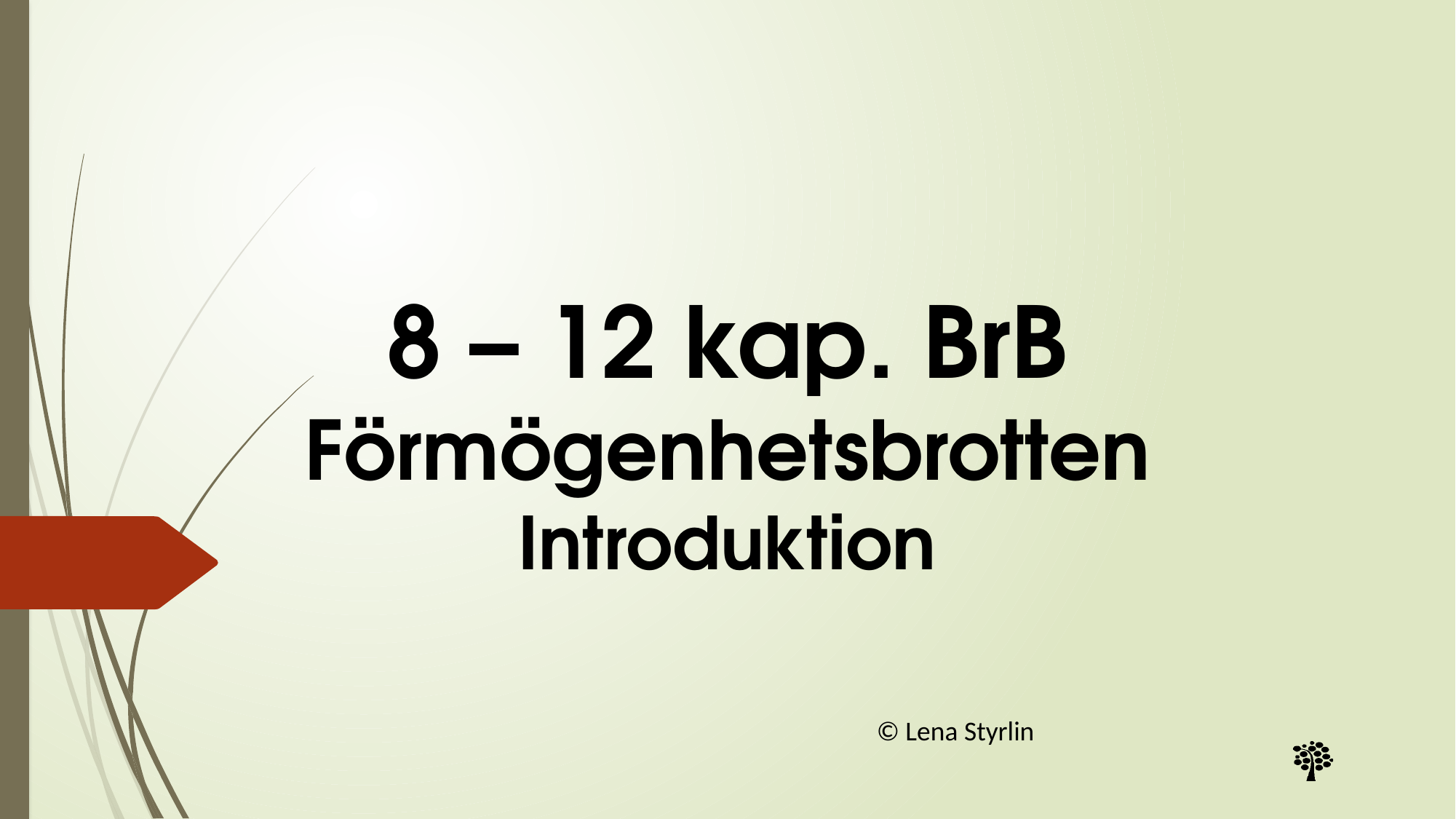

# 8 – 12 kap. BrB Förmögenhetsbrotten Introduktion
© Lena Styrlin